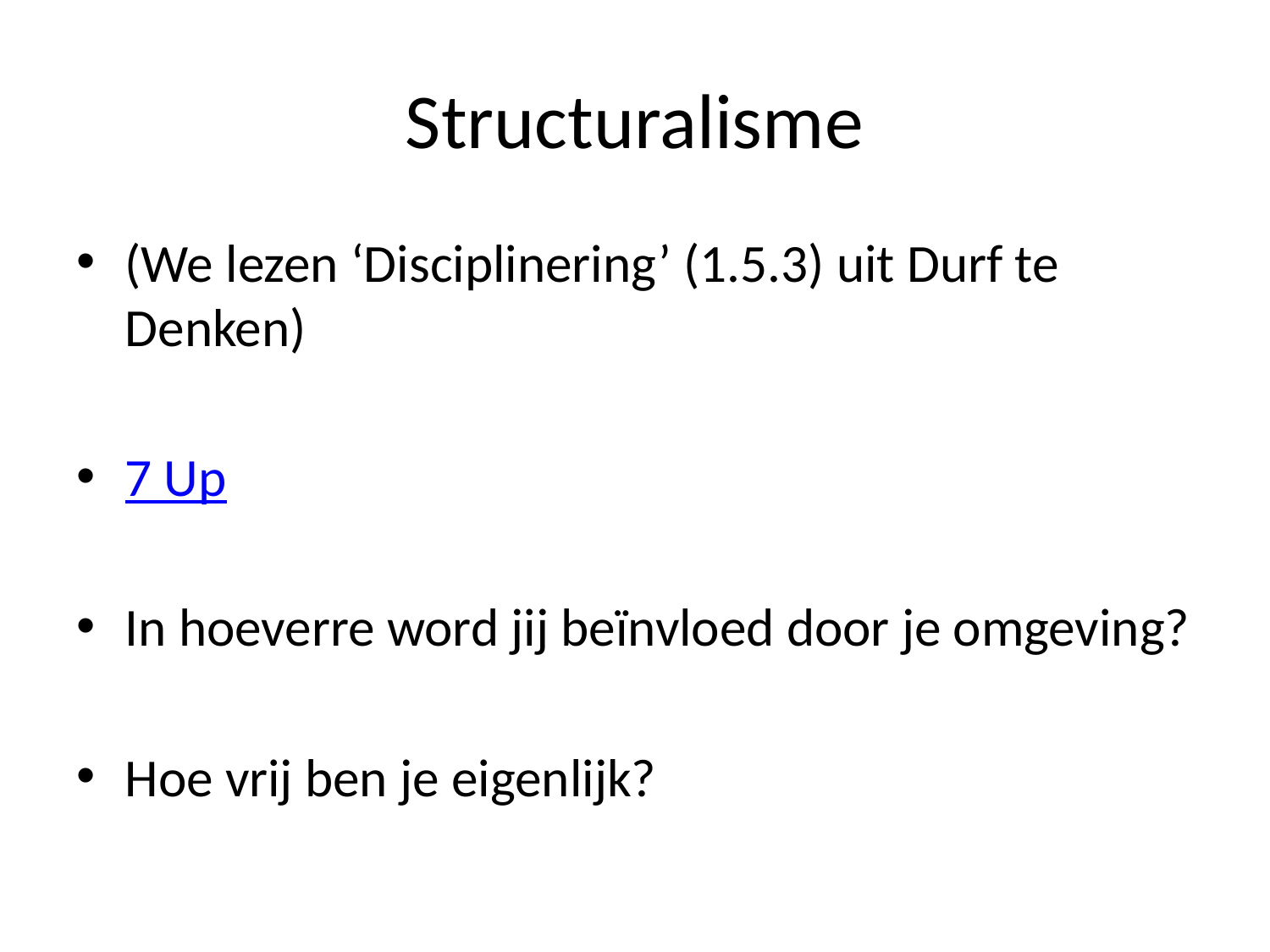

# Structuralisme
(We lezen ‘Disciplinering’ (1.5.3) uit Durf te Denken)

7 Up

In hoeverre word jij beïnvloed door je omgeving?

Hoe vrij ben je eigenlijk?